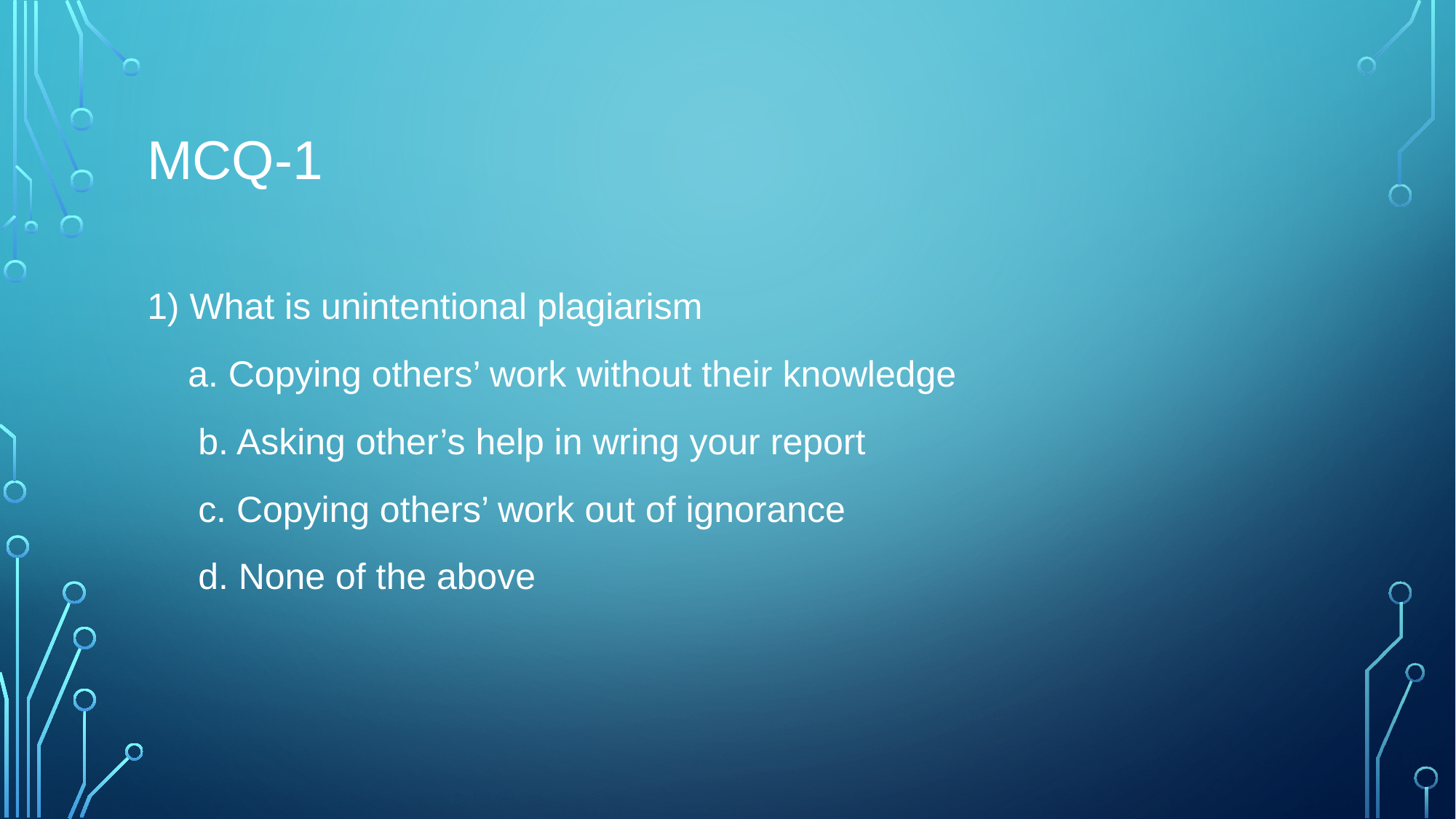

# MCQ-1
1) What is unintentional plagiarism
    a. Copying others’ work without their knowledge
     b. Asking other’s help in wring your report
     c. Copying others’ work out of ignorance
     d. None of the above